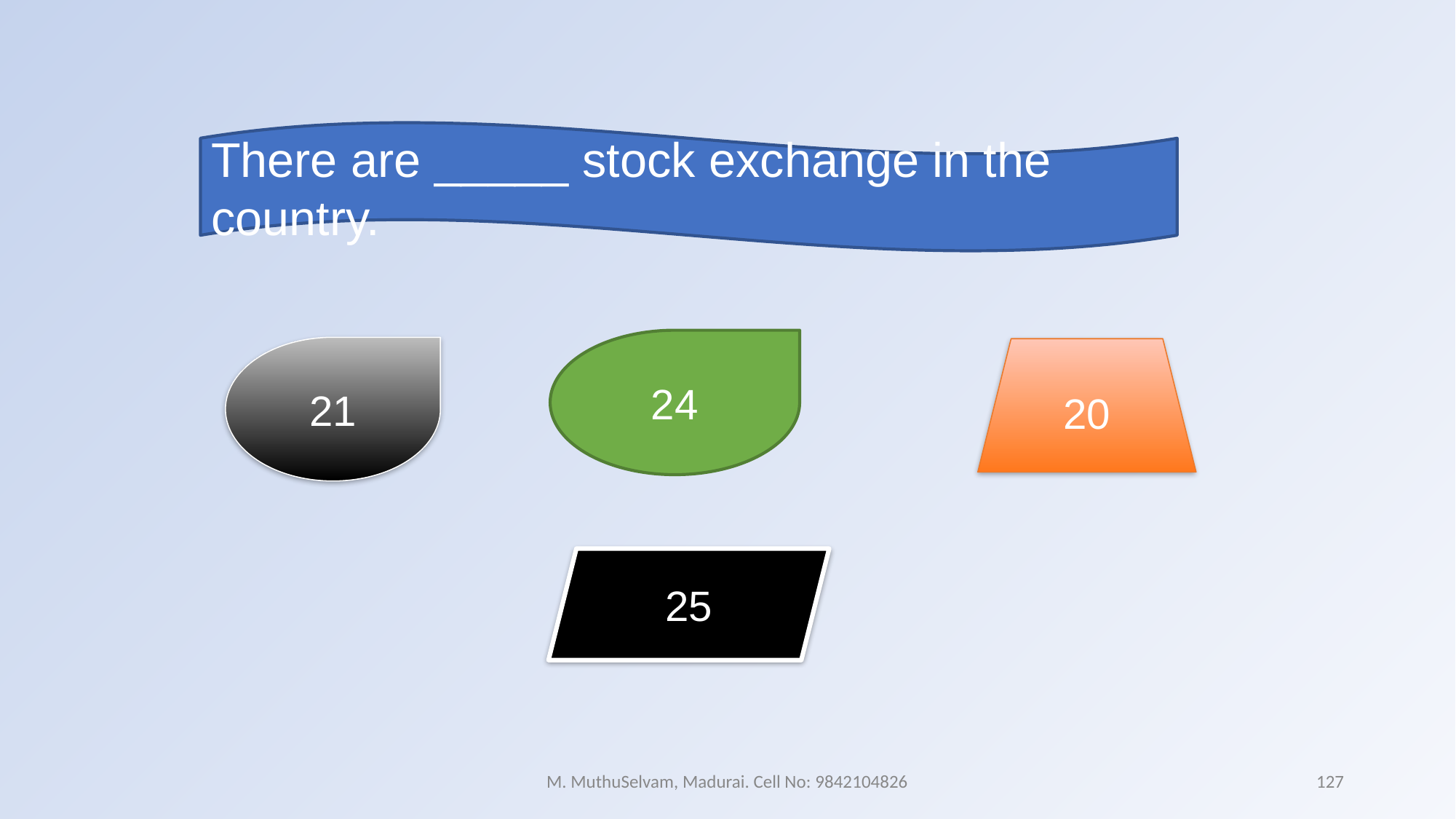

There are _____ stock exchange in the country.
24
21
20
25
M. MuthuSelvam, Madurai. Cell No: 9842104826
127